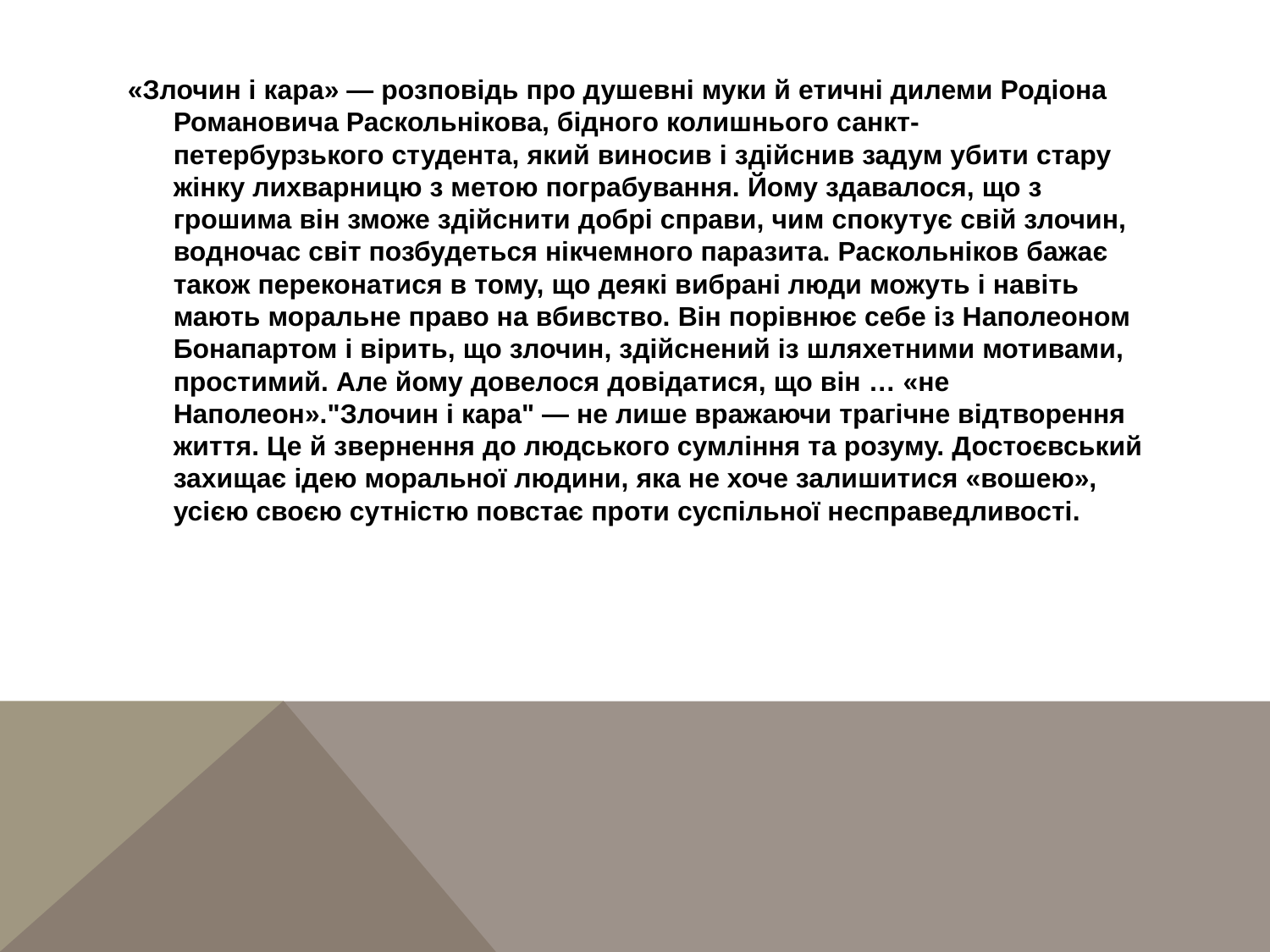

«Злочин і кара» — розповідь про душевні муки й етичні дилеми Родіона Романовича Раскольнікова, бідного колишнього санкт-петербурзького студента, який виносив і здійснив задум убити стару жінку лихварницю з метою пограбування. Йому здавалося, що з грошима він зможе здійснити добрі справи, чим спокутує свій злочин, водночас світ позбудеться нікчемного паразита. Раскольніков бажає також переконатися в тому, що деякі вибрані люди можуть і навіть мають моральне право на вбивство. Він порівнює себе із Наполеоном Бонапартом і вірить, що злочин, здійснений із шляхетними мотивами, простимий. Але йому довелося довідатися, що він … «не Наполеон»."Злочин і кара" — не лише вражаючи трагічне відтворення життя. Це й звернення до людського сумління та розуму. Достоєвський захищає ідею моральної людини, яка не хоче залишитися «вошею», усією своєю сутністю повстає проти суспільної несправедливості.